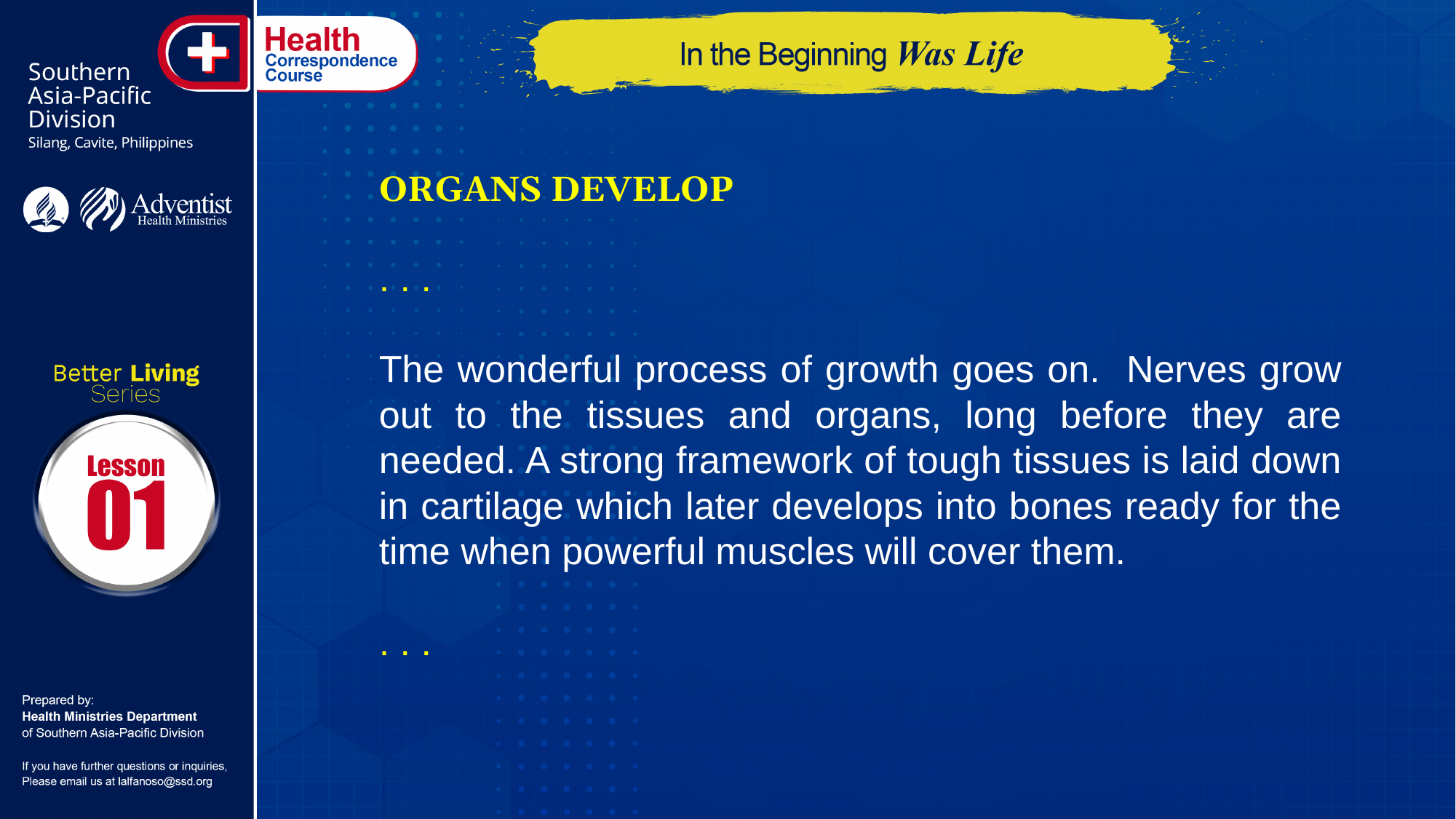

ORGANS DEVELOP

. . .

The wonderful process of growth goes on.  Nerves grow out to the tissues and organs, long before they are needed. A strong framework of tough tissues is laid down in cartilage which later develops into bones ready for the time when powerful muscles will cover them.

. . .